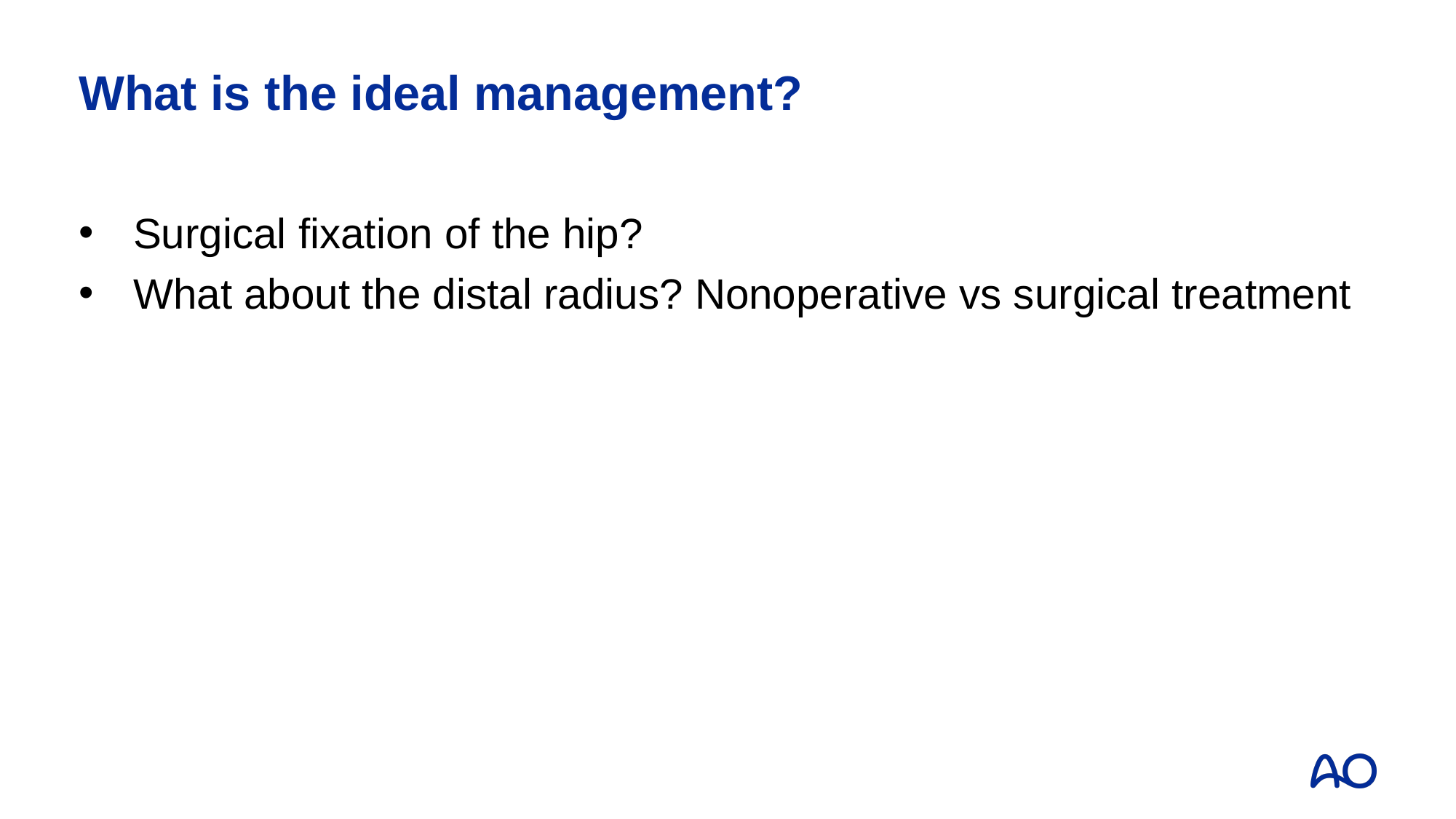

# What is the ideal management?
Surgical fixation of the hip?
What about the distal radius? Nonoperative vs surgical treatment